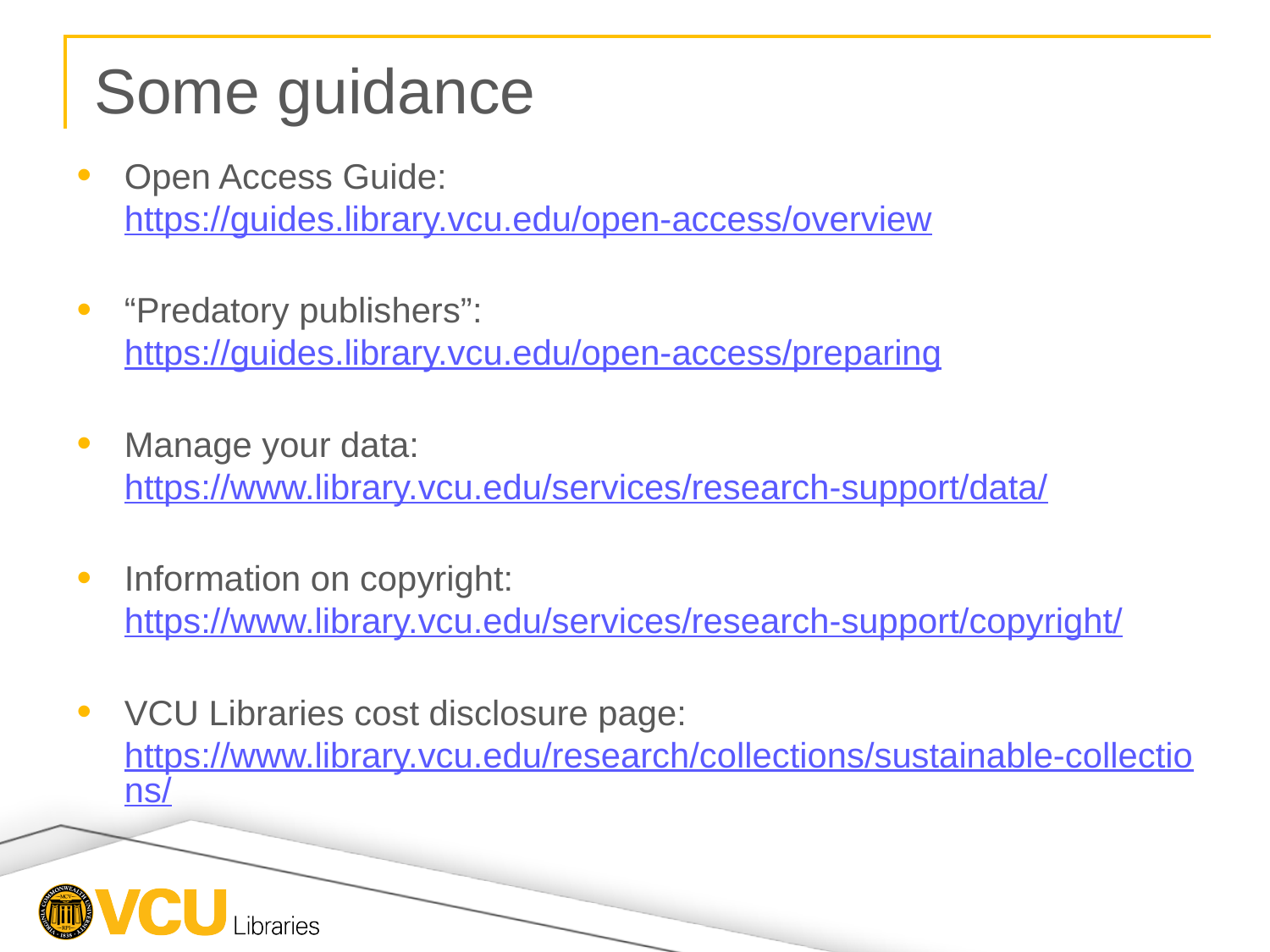

# Some guidance
Open Access Guide:
https://guides.library.vcu.edu/open-access/overview
“Predatory publishers”:
https://guides.library.vcu.edu/open-access/preparing
Manage your data:
https://www.library.vcu.edu/services/research-support/data/
Information on copyright: https://www.library.vcu.edu/services/research-support/copyright/
VCU Libraries cost disclosure page: https://www.library.vcu.edu/research/collections/sustainable-collections/